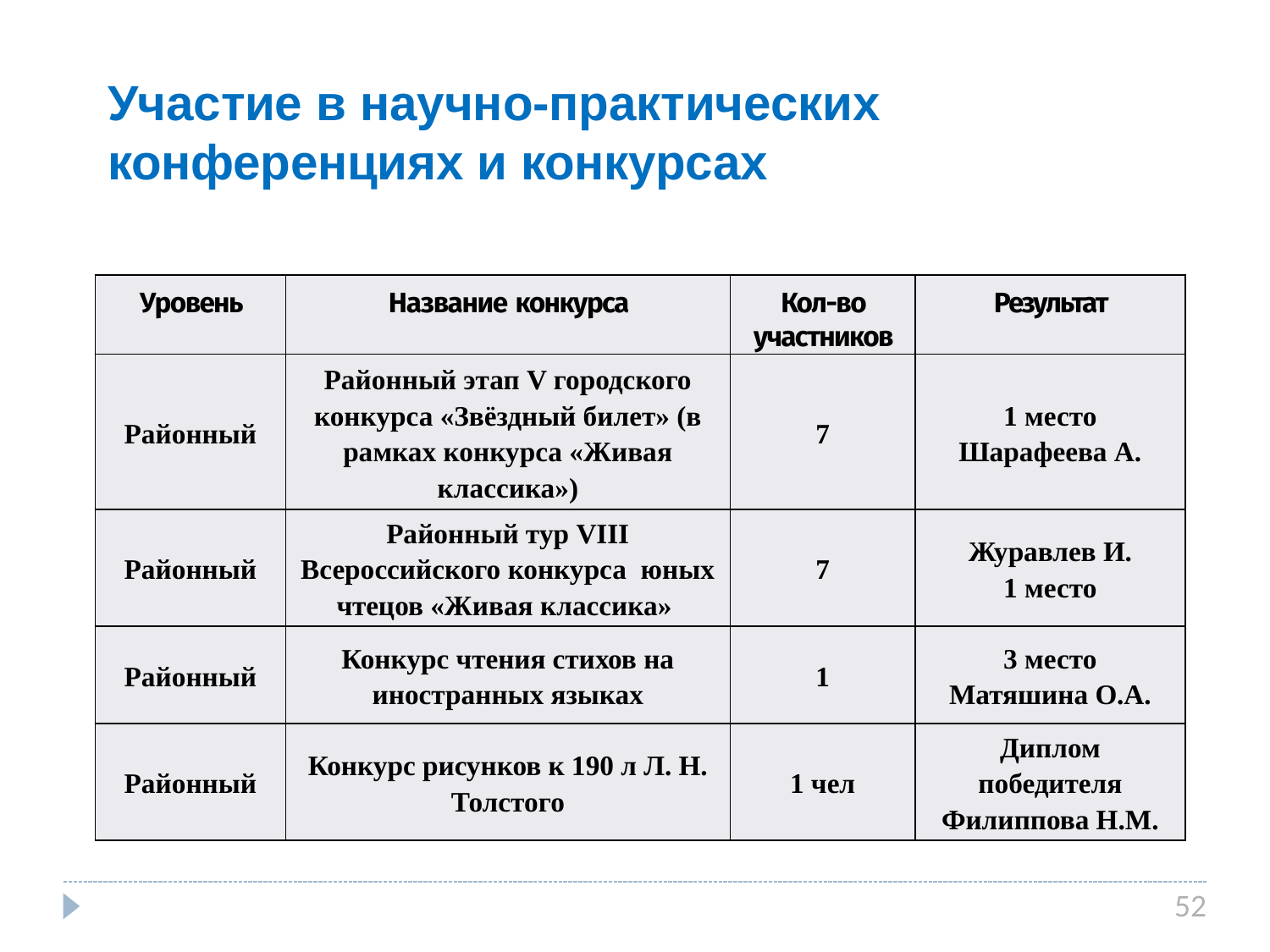

# Участие в научно-практических  конференциях и конкурсах
| Уровень | Название конкурса | Кол-во участников | Результат |
| --- | --- | --- | --- |
| Районный | Районный этап V городского конкурса «Звёздный билет» (в рамках конкурса «Живая классика») | 7 | 1 место Шарафеева А. |
| Районный | Районный тур VIII Всероссийского конкурса юных чтецов «Живая классика» | 7 | Журавлев И. 1 место |
| Районный | Конкурс чтения стихов на иностранных языках | 1 | 3 место Матяшина О.А. |
| Районный | Конкурс рисунков к 190 л Л. Н. Толстого | 1 чел | Диплом победителя Филиппова Н.М. |
52